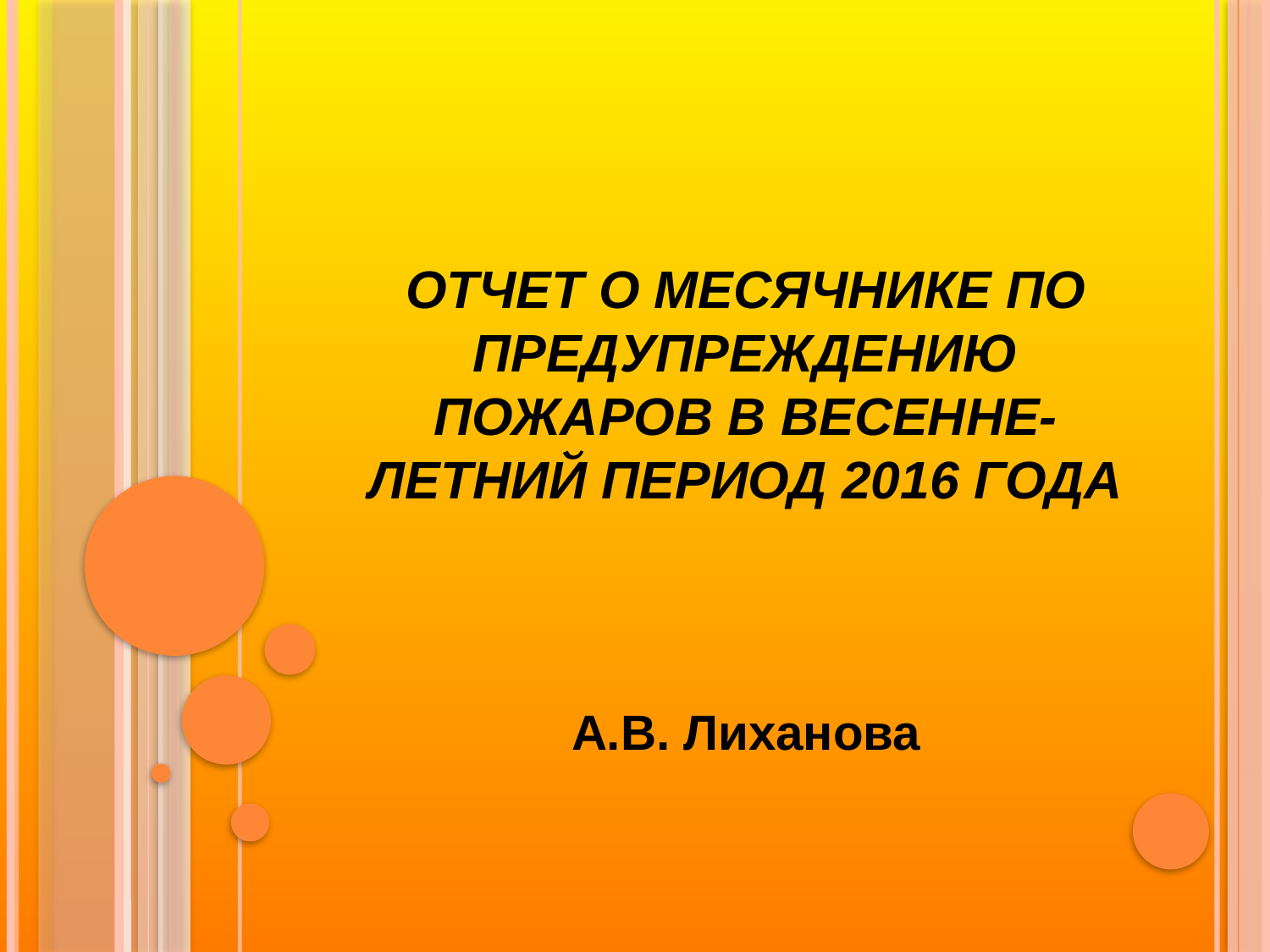

# Отчет о месячнике по предупреждению пожаров в весенне-летний период 2016 года
А.В. Лиханова